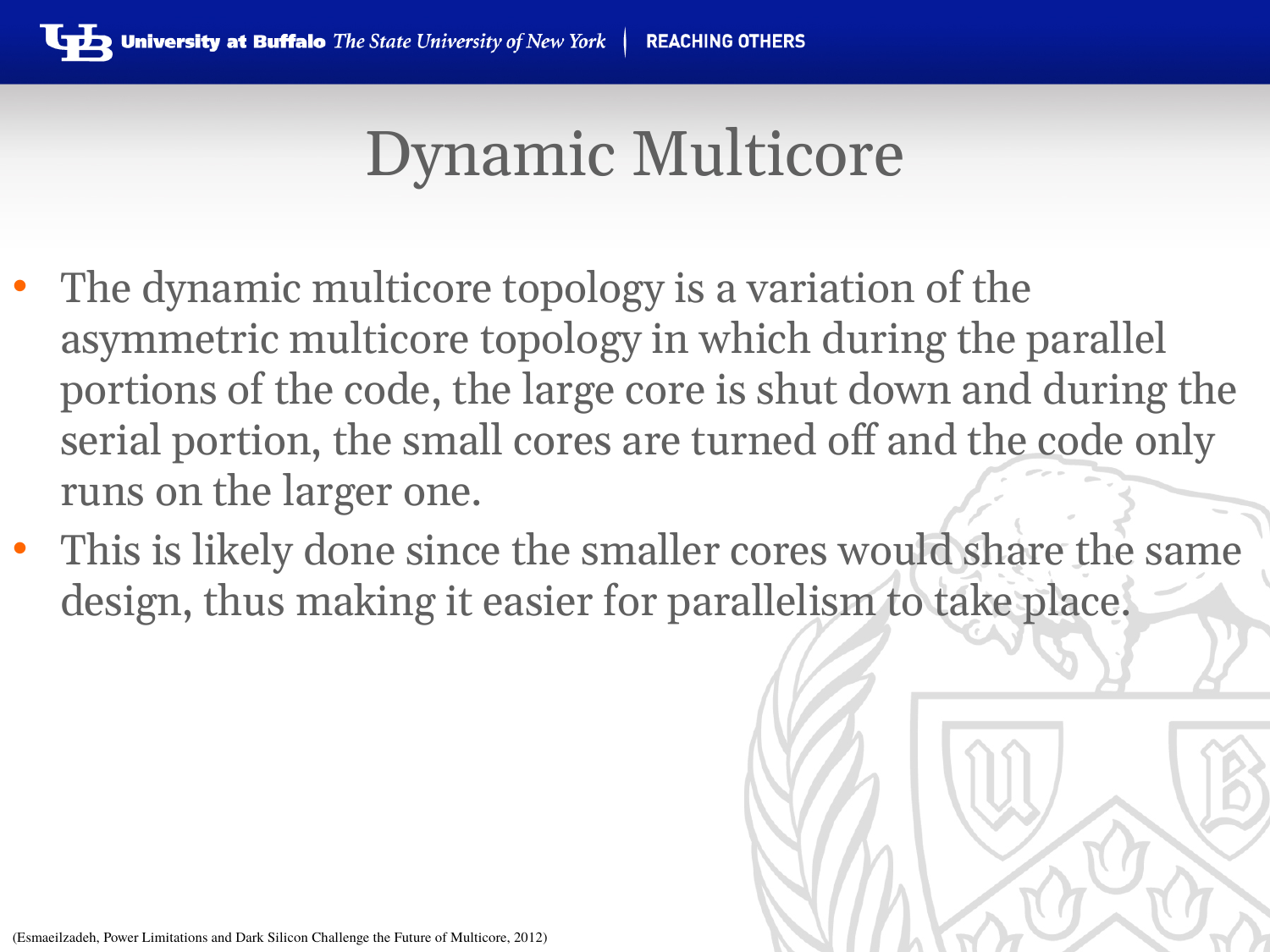

Dynamic Multicore
The dynamic multicore topology is a variation of the asymmetric multicore topology in which during the parallel portions of the code, the large core is shut down and during the serial portion, the small cores are turned off and the code only runs on the larger one.
This is likely done since the smaller cores would share the same design, thus making it easier for parallelism to take place.
(Esmaeilzadeh, Power Limitations and Dark Silicon Challenge the Future of Multicore, 2012)